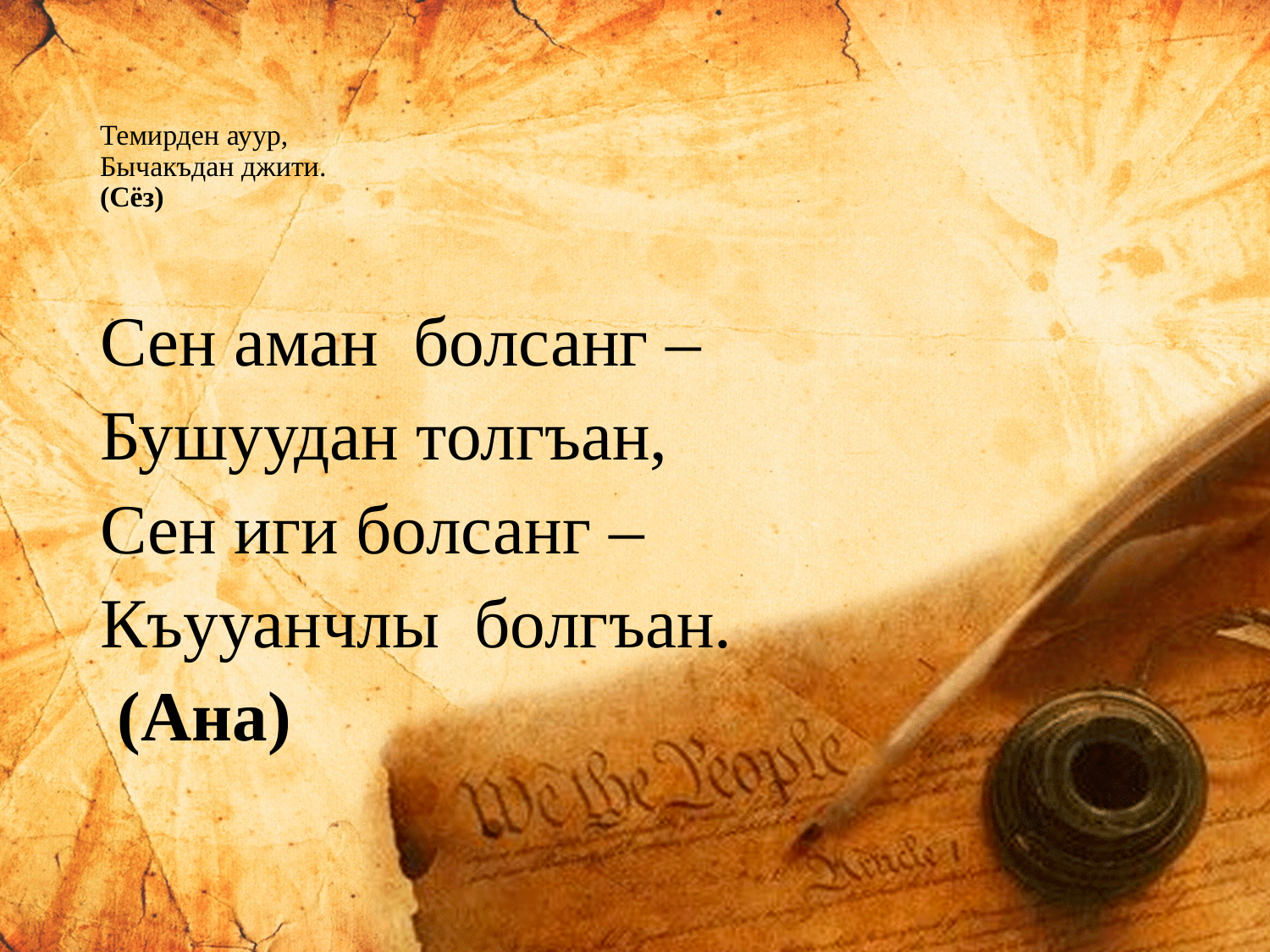

# Темирден ауур, Бычакъдан джити. (Сёз)
Сен аман  болсанг –
Бушуудан толгъан,
Сен иги болсанг –
Къууанчлы  болгъан.
 (Ана)